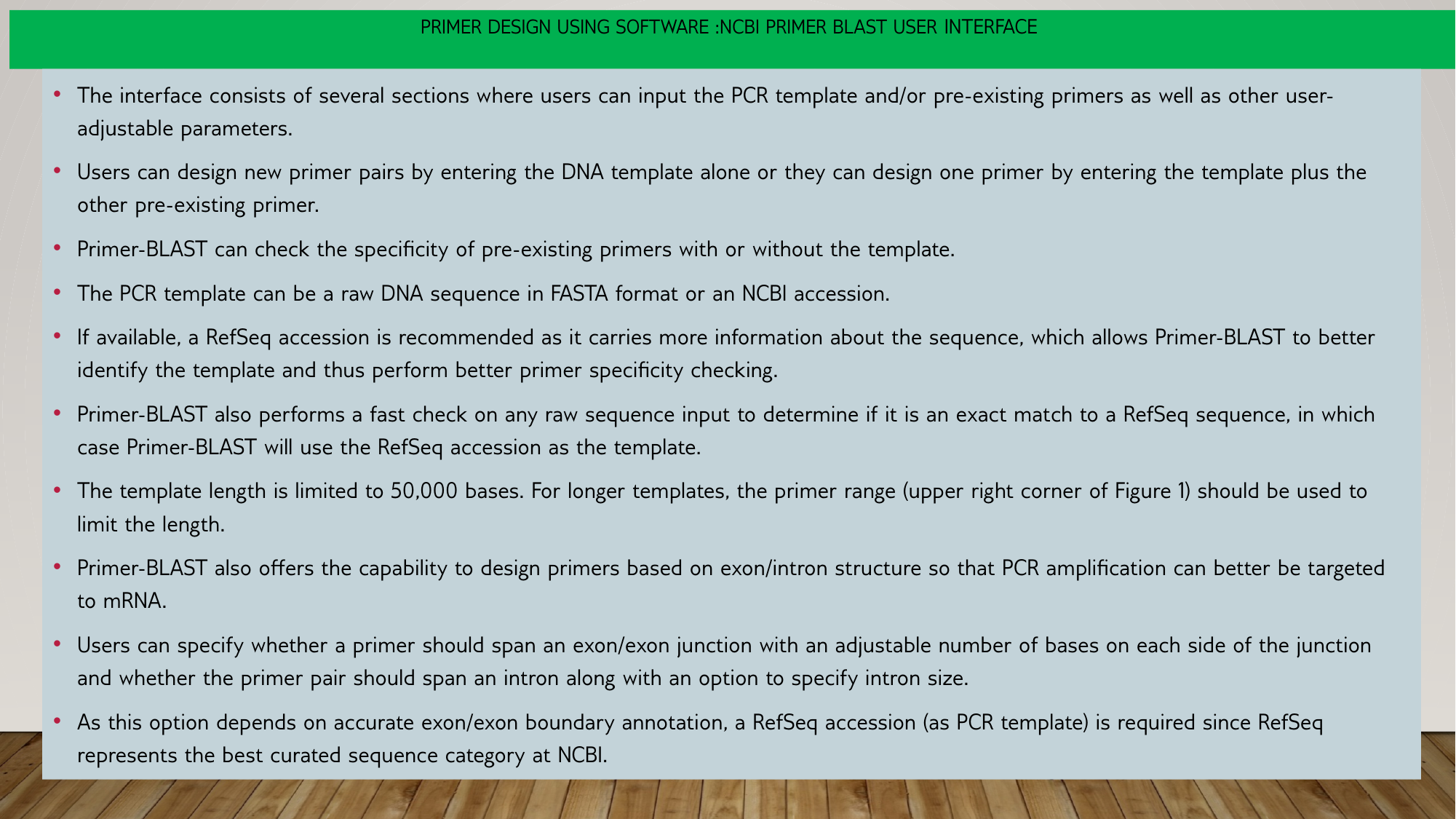

# Primer Design using Software :NCBI Primer blast User interface
The interface consists of several sections where users can input the PCR template and/or pre-existing primers as well as other user-adjustable parameters.
Users can design new primer pairs by entering the DNA template alone or they can design one primer by entering the template plus the other pre-existing primer.
Primer-BLAST can check the specificity of pre-existing primers with or without the template.
The PCR template can be a raw DNA sequence in FASTA format or an NCBI accession.
If available, a RefSeq accession is recommended as it carries more information about the sequence, which allows Primer-BLAST to better identify the template and thus perform better primer specificity checking.
Primer-BLAST also performs a fast check on any raw sequence input to determine if it is an exact match to a RefSeq sequence, in which case Primer-BLAST will use the RefSeq accession as the template.
The template length is limited to 50,000 bases. For longer templates, the primer range (upper right corner of Figure 1) should be used to limit the length.
Primer-BLAST also offers the capability to design primers based on exon/intron structure so that PCR amplification can better be targeted to mRNA.
Users can specify whether a primer should span an exon/exon junction with an adjustable number of bases on each side of the junction and whether the primer pair should span an intron along with an option to specify intron size.
As this option depends on accurate exon/exon boundary annotation, a RefSeq accession (as PCR template) is required since RefSeq represents the best curated sequence category at NCBI.